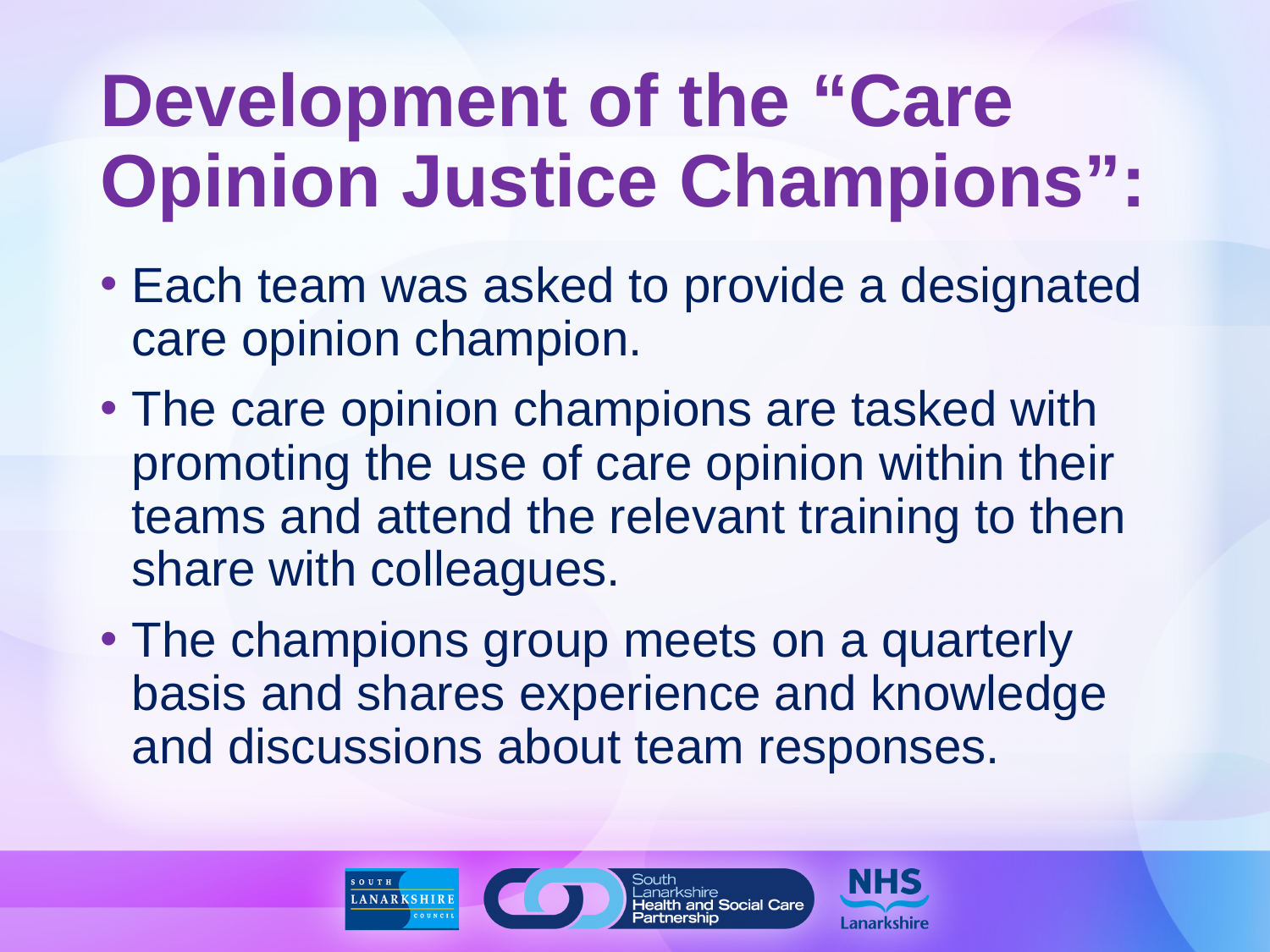

# Development of the “Care Opinion Justice Champions”:
Each team was asked to provide a designated care opinion champion.
The care opinion champions are tasked with promoting the use of care opinion within their teams and attend the relevant training to then share with colleagues.
The champions group meets on a quarterly basis and shares experience and knowledge and discussions about team responses.